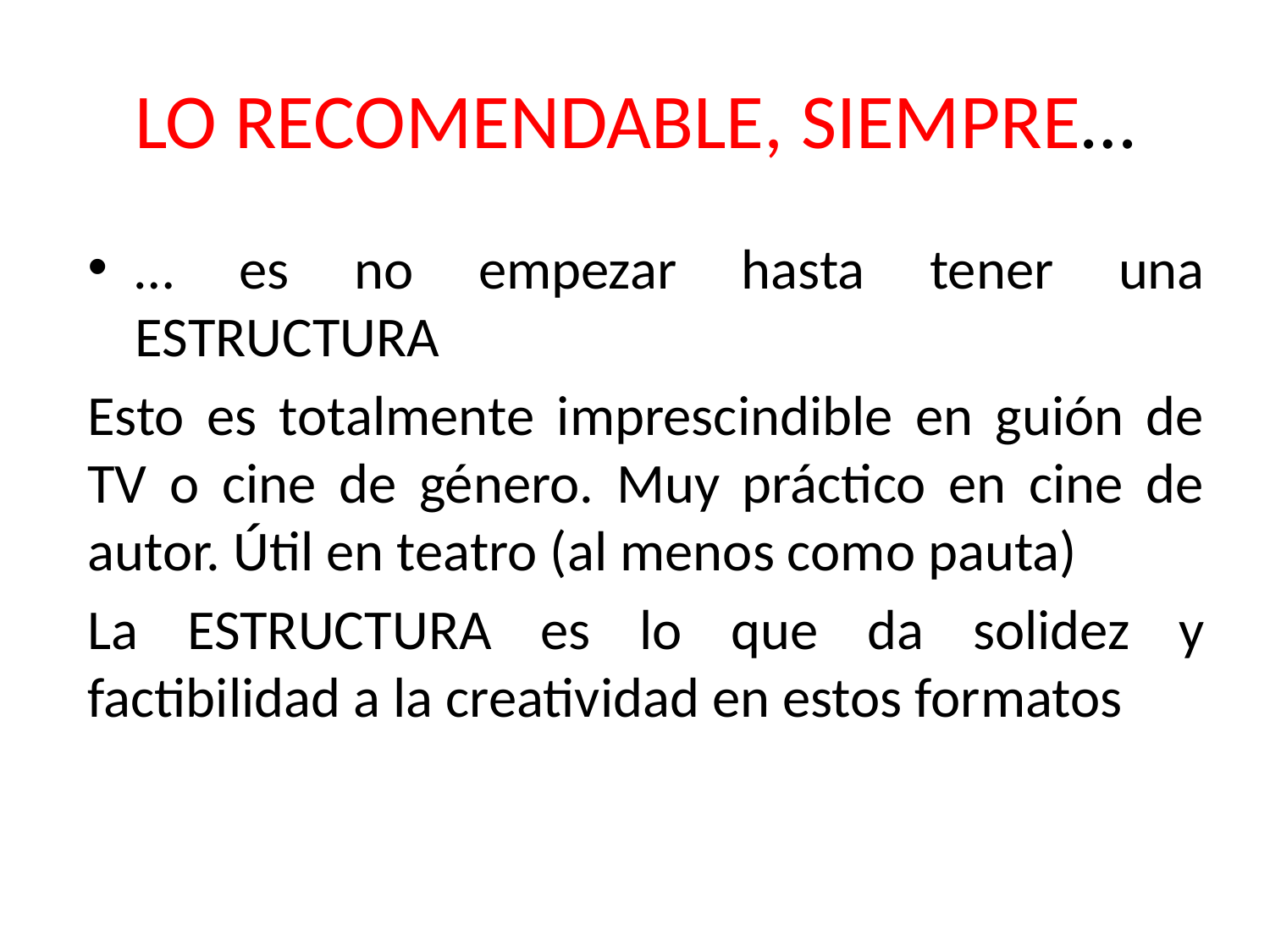

# LO RECOMENDABLE, SIEMPRE…
… es no empezar hasta tener una ESTRUCTURA
Esto es totalmente imprescindible en guión de TV o cine de género. Muy práctico en cine de autor. Útil en teatro (al menos como pauta)
La ESTRUCTURA es lo que da solidez y factibilidad a la creatividad en estos formatos